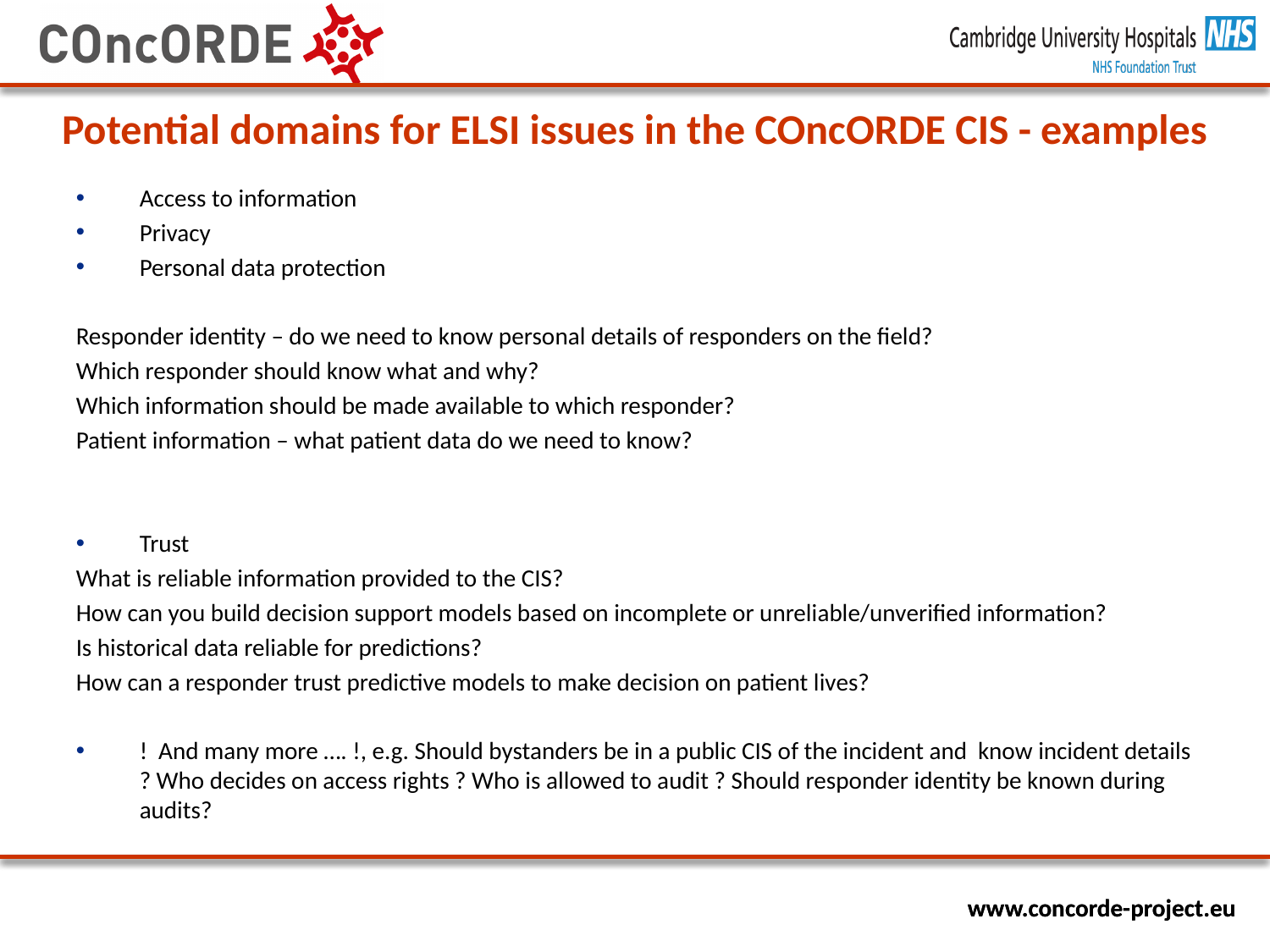

# Potential domains for ELSI issues in the COncORDE CIS - examples
Access to information
Privacy
Personal data protection

Responder identity – do we need to know personal details of responders on the field?
Which responder should know what and why?
Which information should be made available to which responder?
Patient information – what patient data do we need to know?

Trust
What is reliable information provided to the CIS?
How can you build decision support models based on incomplete or unreliable/unverified information?
Is historical data reliable for predictions?
How can a responder trust predictive models to make decision on patient lives?

!  And many more …. !, e.g. Should bystanders be in a public CIS of the incident and  know incident details ? Who decides on access rights ? Who is allowed to audit ? Should responder identity be known during audits?